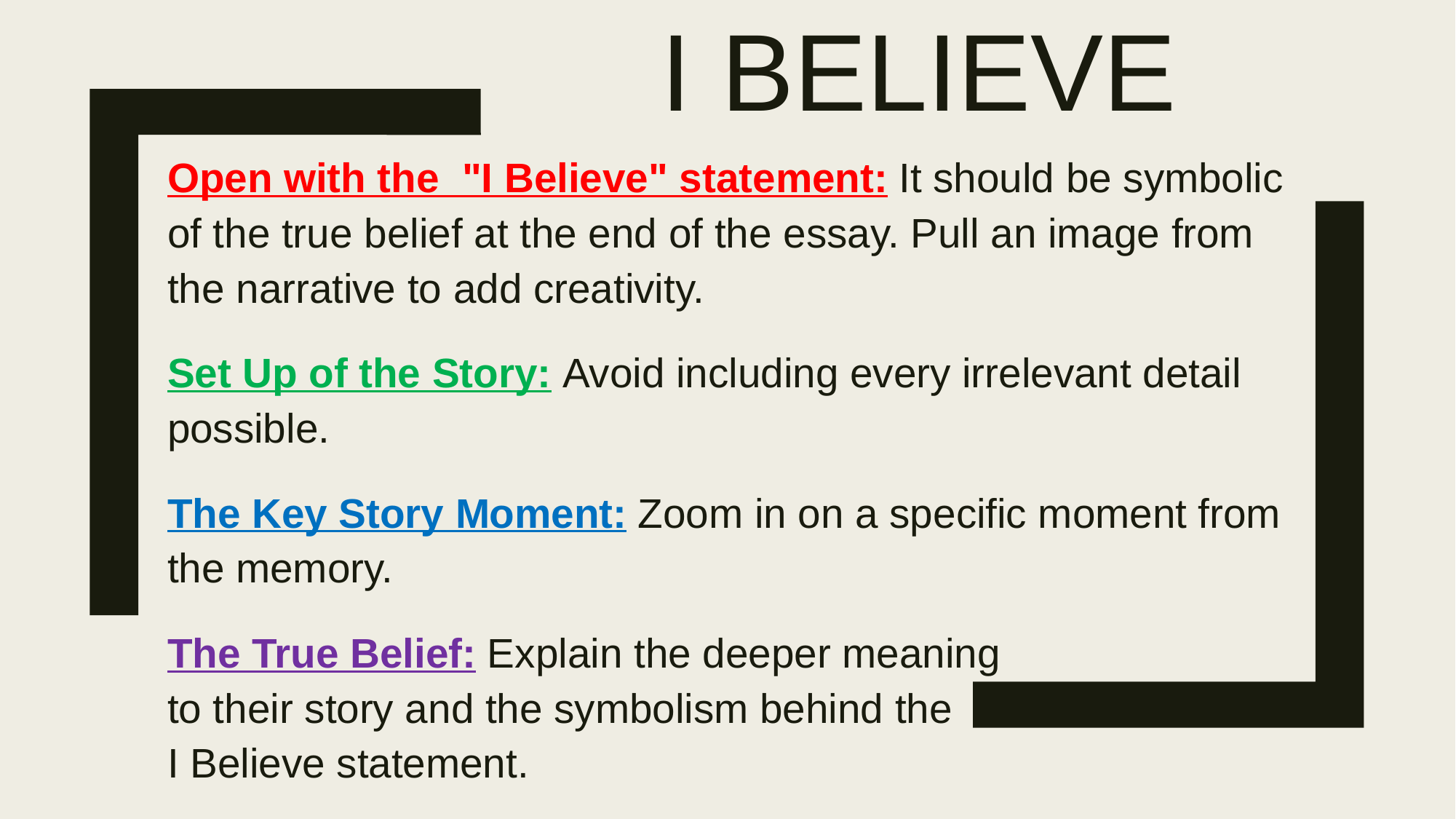

# I Believe
Open with the  "I Believe" statement: It should be symbolic of the true belief at the end of the essay. Pull an image from the narrative to add creativity.
Set Up of the Story: Avoid including every irrelevant detail possible.
The Key Story Moment: Zoom in on a specific moment from the memory.
The True Belief: Explain the deeper meaning
to their story and the symbolism behind the
I Believe statement.